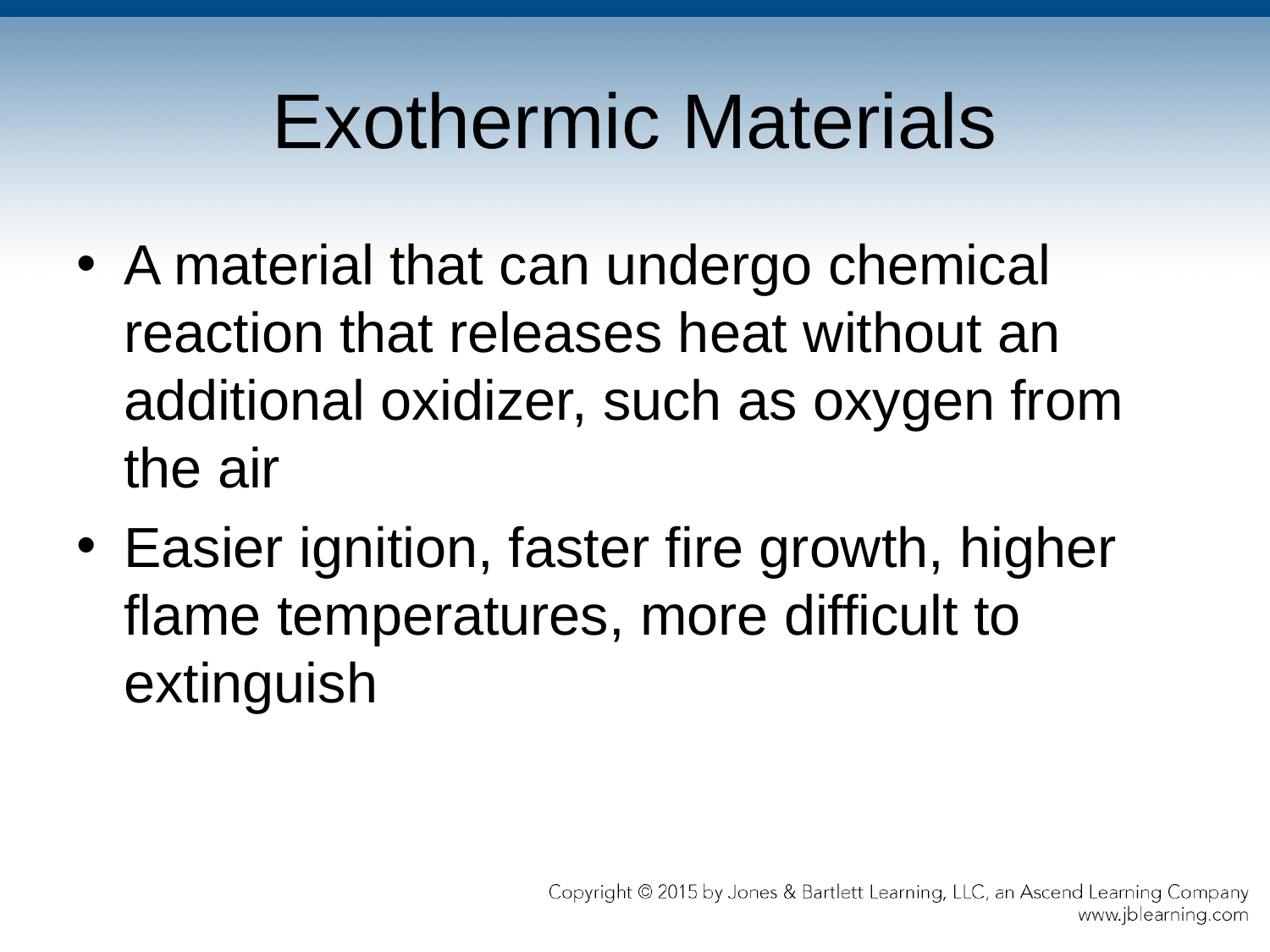

# Exothermic Materials
A material that can undergo chemical reaction that releases heat without an additional oxidizer, such as oxygen from the air
Easier ignition, faster fire growth, higher flame temperatures, more difficult to extinguish